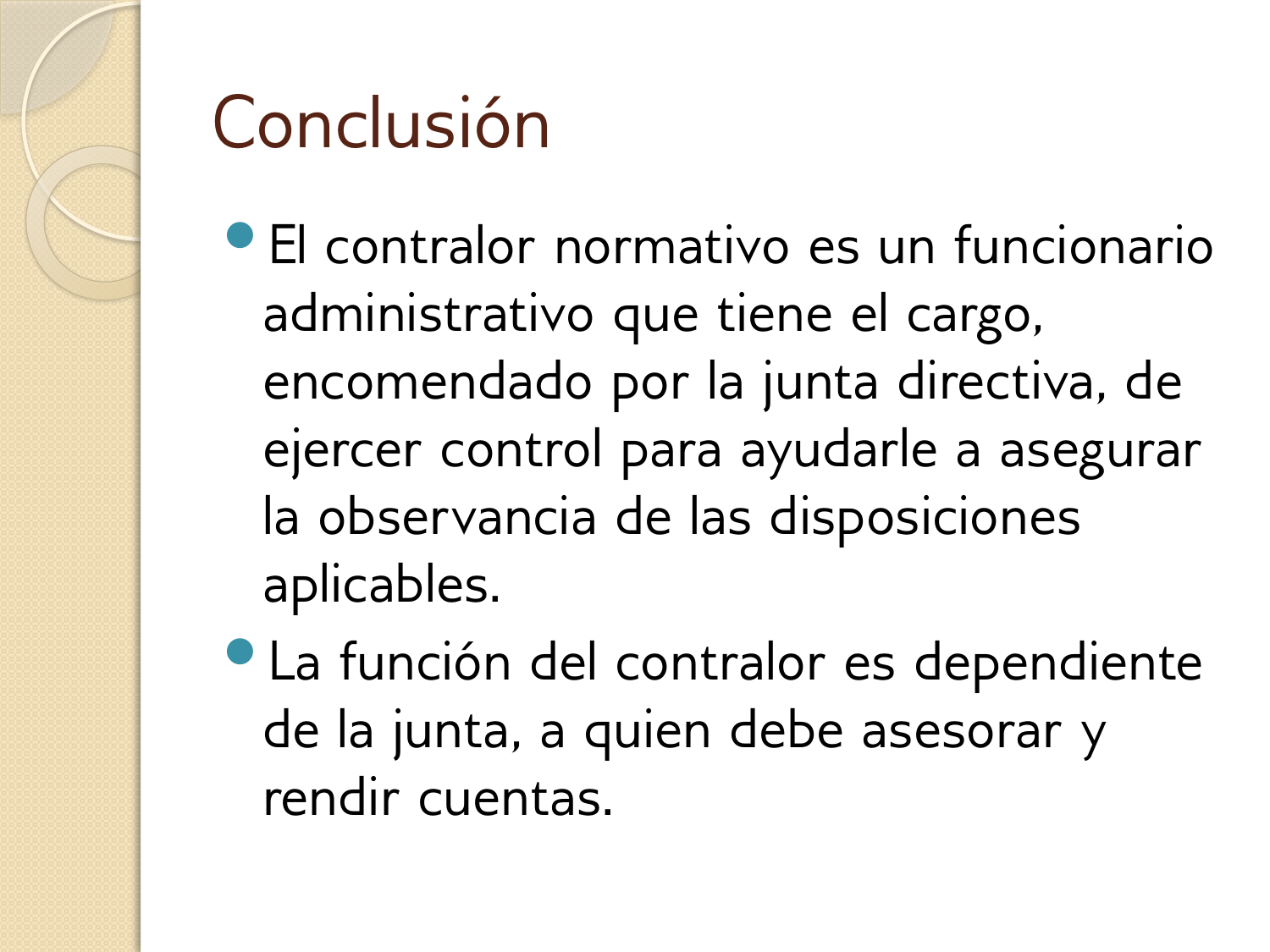

# Conclusión
El contralor normativo es un funcionario administrativo que tiene el cargo, encomendado por la junta directiva, de ejercer control para ayudarle a asegurar la observancia de las disposiciones aplicables.
La función del contralor es dependiente de la junta, a quien debe asesorar y rendir cuentas.